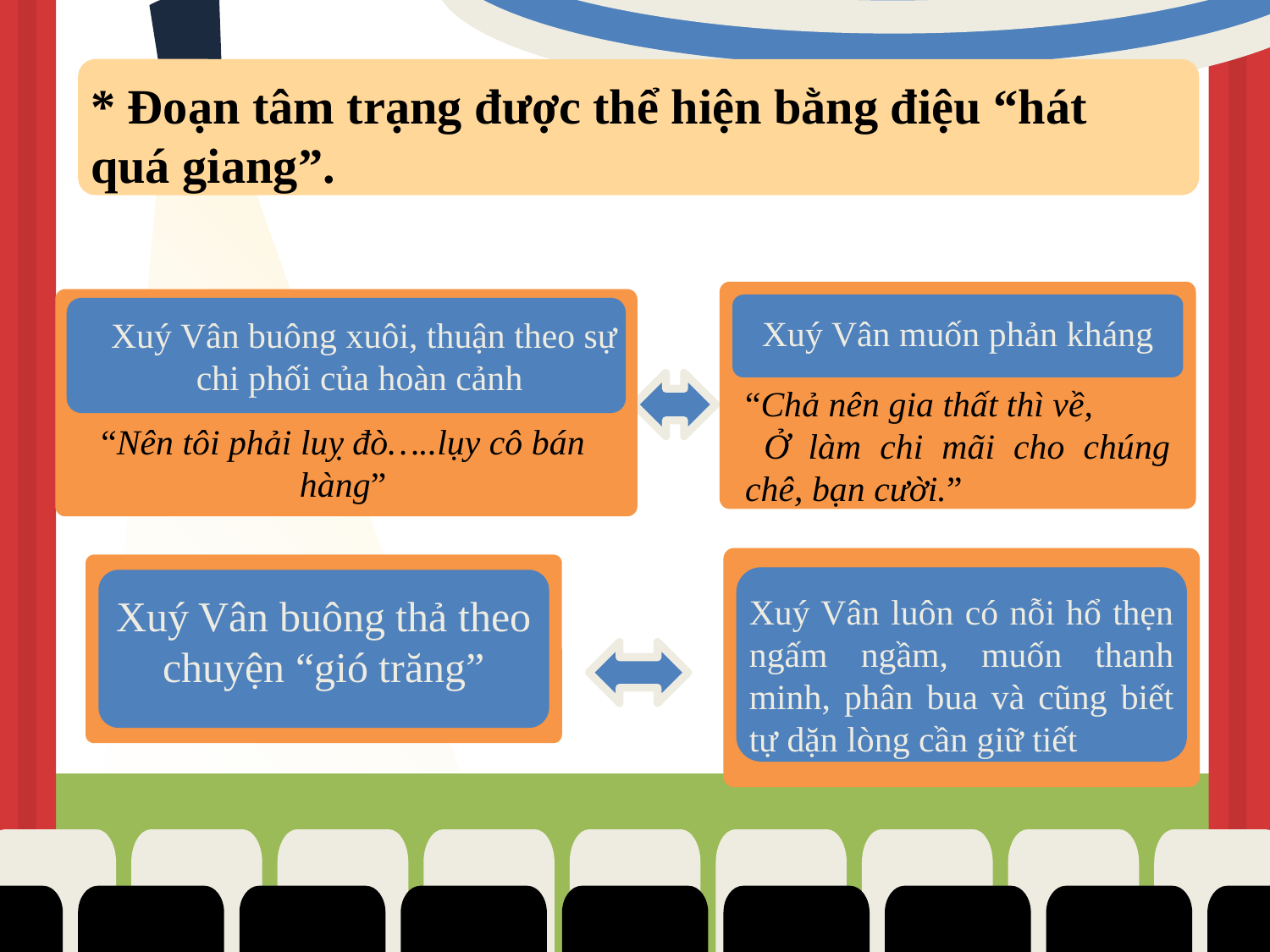

* Đoạn tâm trạng được thể hiện bằng điệu “hát quá giang”.

Xuý Vân muốn phản kháng
“Chả nên gia thất thì về,
 Ở làm chi mãi cho chúng chê, bạn cười.”

Xuý Vân buông xuôi, thuận theo sự chi phối của hoàn cảnh
“Nên tôi phải luỵ đò…..lụy cô bán hàng”

Xuý Vân luôn có nỗi hổ thẹn ngấm ngầm, muốn thanh minh, phân bua và cũng biết tự dặn lòng cần giữ tiết

Xuý Vân buông thả theo chuyện “gió trăng”